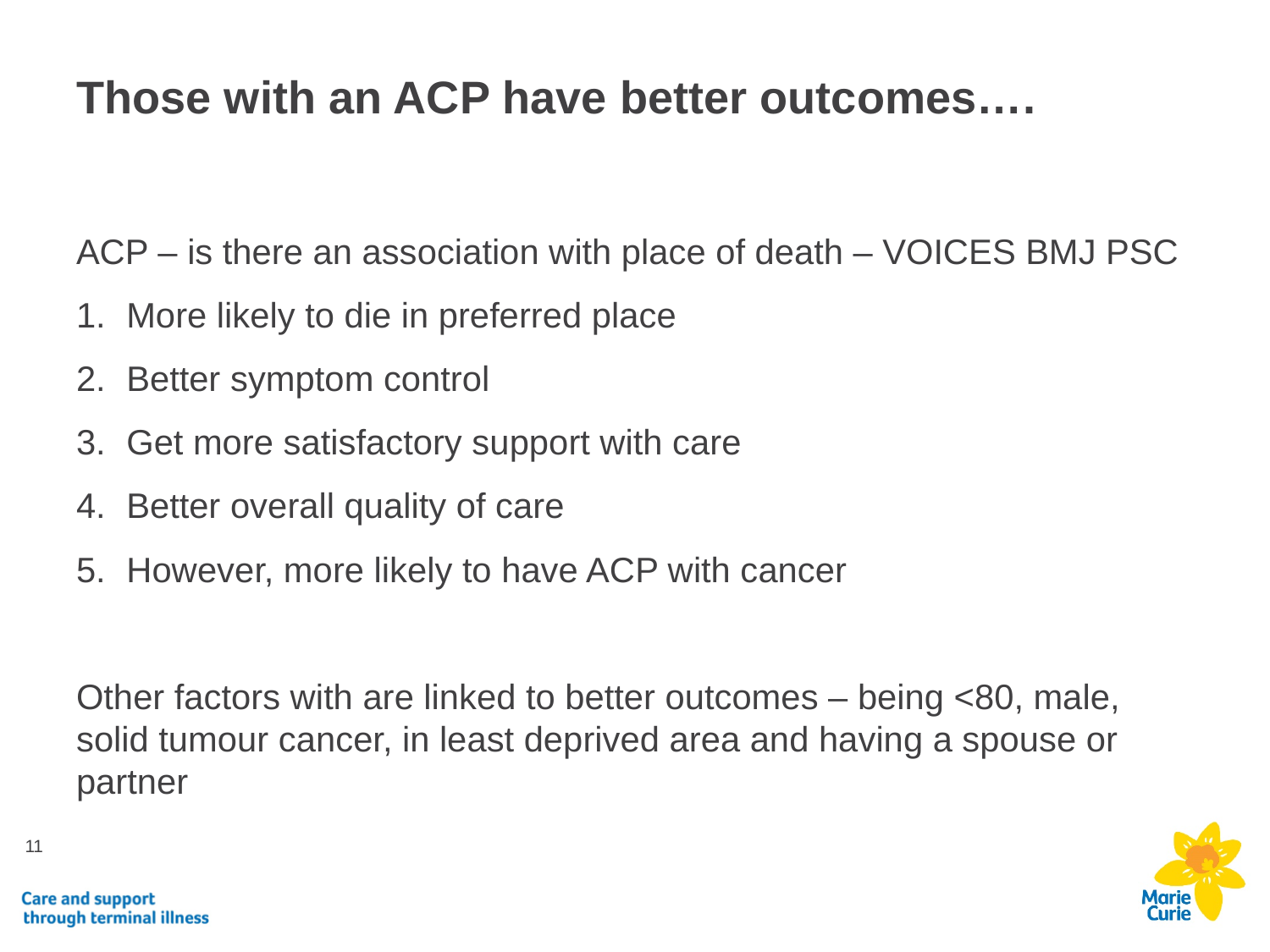

# Those with an ACP have better outcomes….
ACP – is there an association with place of death – VOICES BMJ PSC
More likely to die in preferred place
Better symptom control
Get more satisfactory support with care
Better overall quality of care
However, more likely to have ACP with cancer

Other factors with are linked to better outcomes – being <80, male, solid tumour cancer, in least deprived area and having a spouse or partner

11